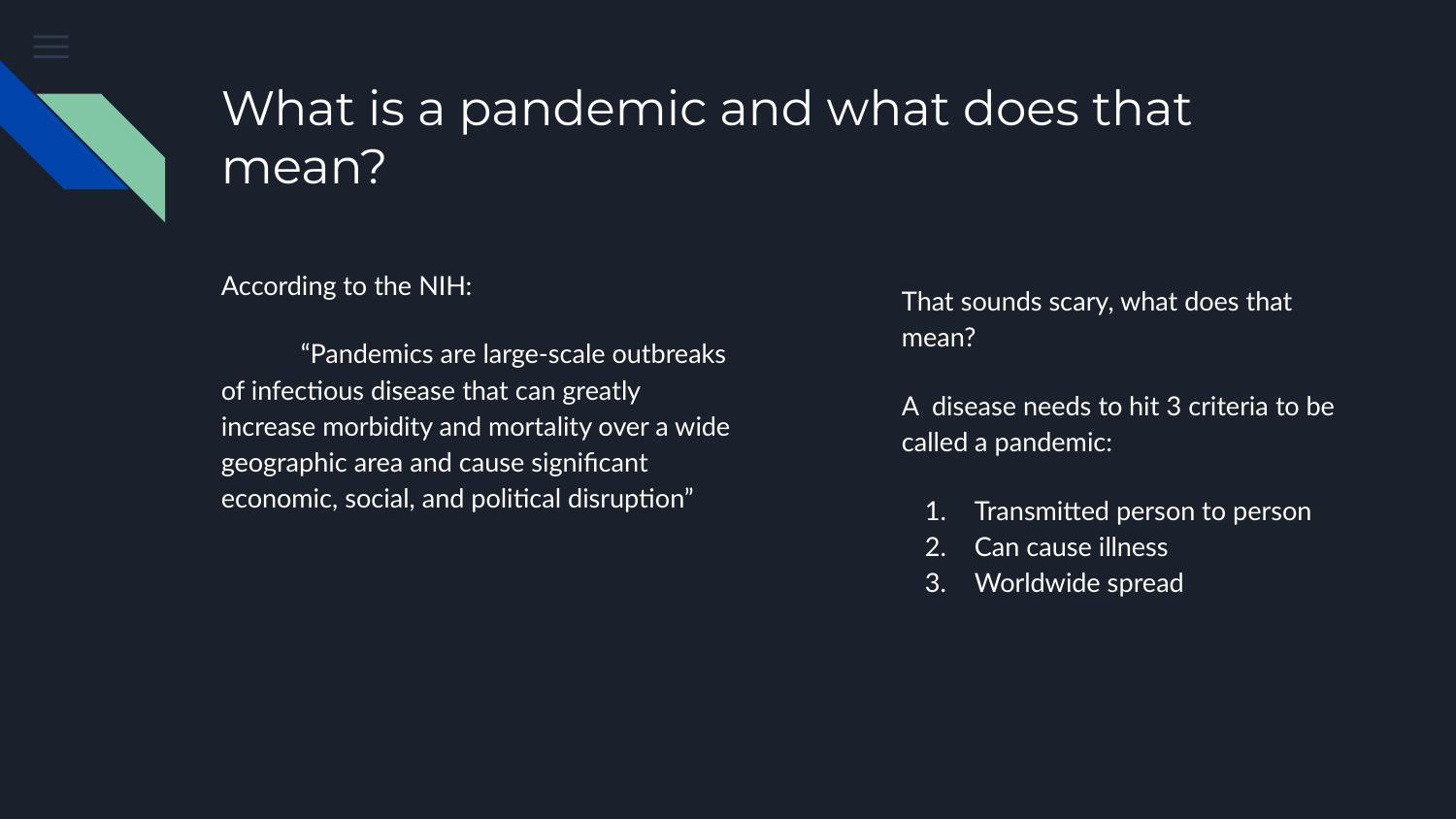

# What is a pandemic and what does that mean?
According to the NIH:
 “Pandemics are large-scale outbreaks of infectious disease that can greatly increase morbidity and mortality over a wide geographic area and cause significant economic, social, and political disruption”

That sounds scary, what does that mean?
A  disease needs to hit 3 criteria to be called a pandemic:
Transmitted person to person
Can cause illness
Worldwide spread